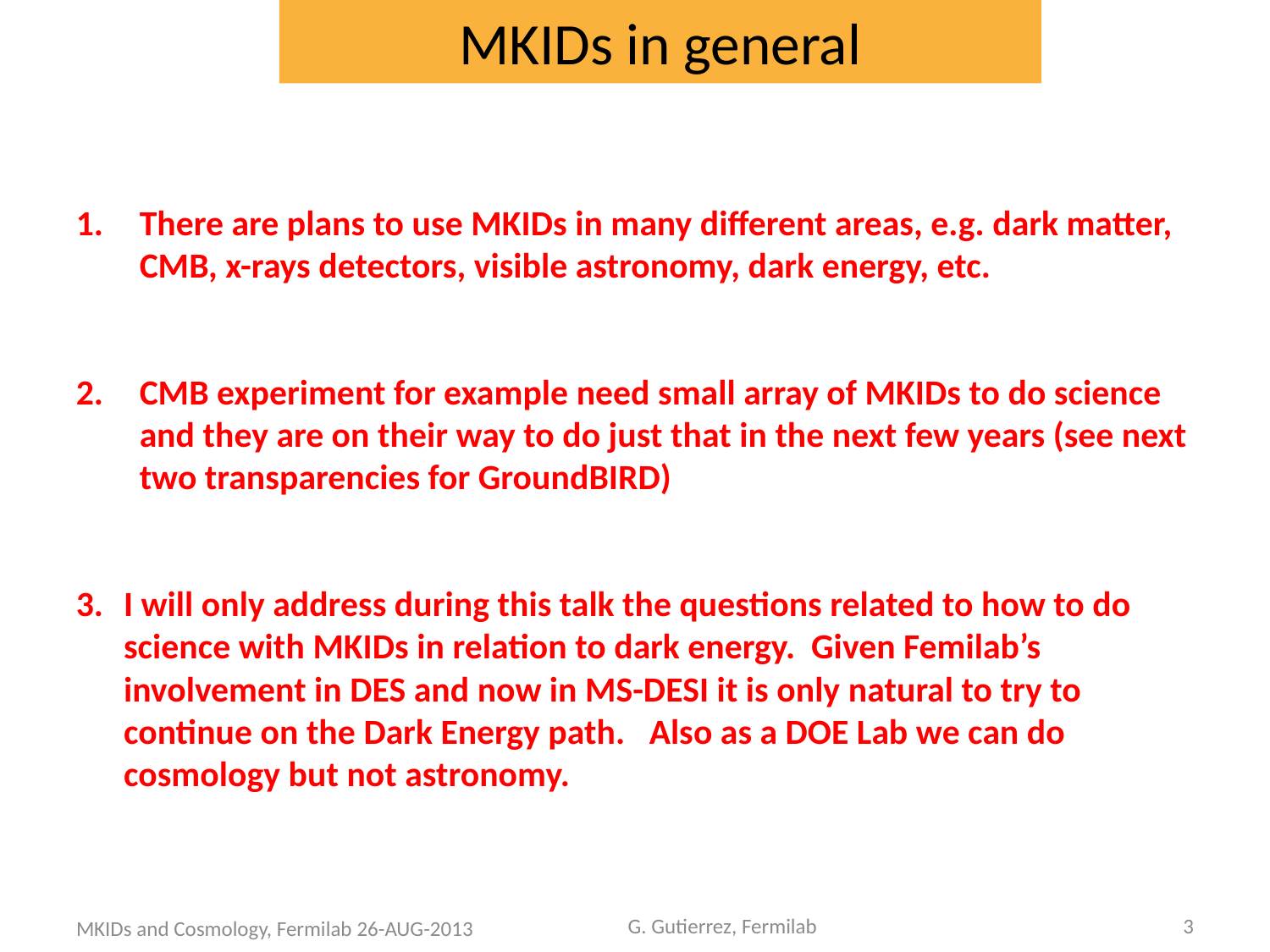

MKIDs in general
There are plans to use MKIDs in many different areas, e.g. dark matter, CMB, x-rays detectors, visible astronomy, dark energy, etc.

CMB experiment for example need small array of MKIDs to do science and they are on their way to do just that in the next few years (see next two transparencies for GroundBIRD)

I will only address during this talk the questions related to how to do science with MKIDs in relation to dark energy.  Given Femilab’s involvement in DES and now in MS-DESI it is only natural to try to continue on the Dark Energy path.   Also as a DOE Lab we can do cosmology but not astronomy.

G. Gutierrez, Fermilab
3
MKIDs and Cosmology, Fermilab 26-AUG-2013